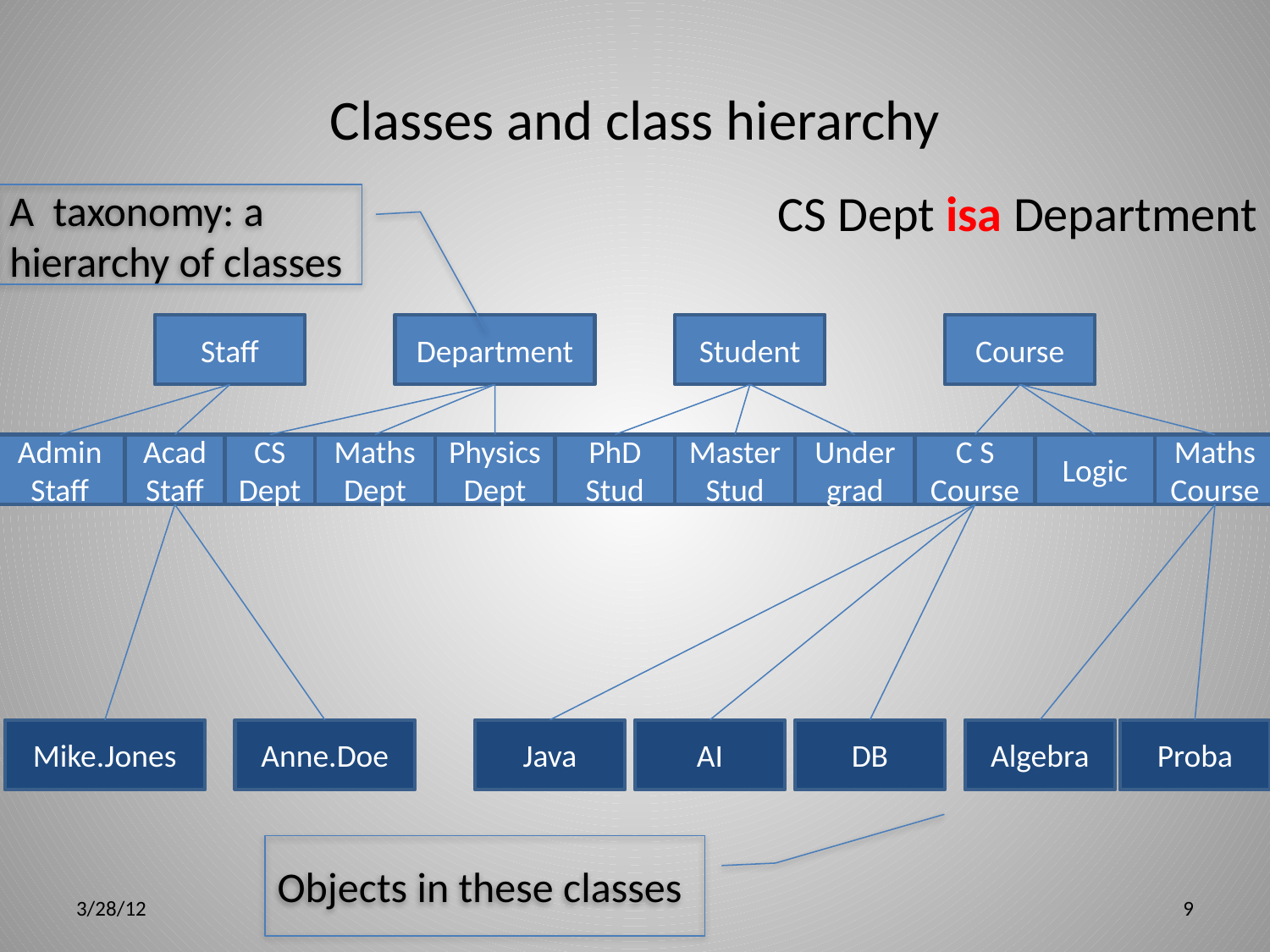

# Classes and class hierarchy
     CS Dept isa Department
A  taxonomy: a hierarchy of classes
Staff
Department
Student
Course
Admin
Staff
Acad
Staff
CS
Dept
Maths
Dept
Physics
Dept
PhD
Stud
Master
Stud
Undergrad
C S
Course
Logic
Maths
Course
Mike.Jones
Anne.Doe
Java
AI
DB
Algebra
Proba
Objects in these classes
3/28/12
9